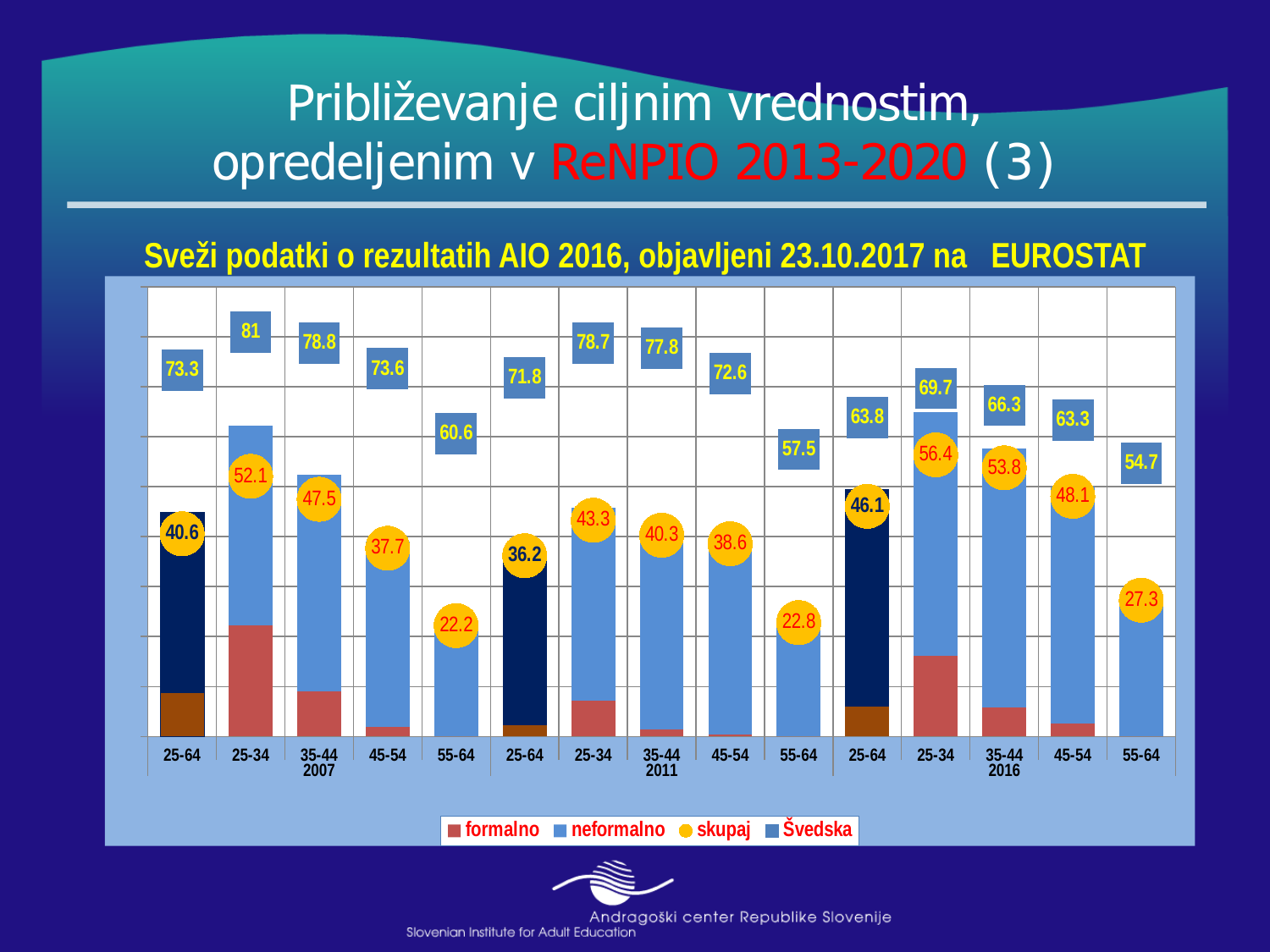

# Približevanje ciljnim vrednostim, opredeljenim v ReNPIO 2013-2020 (3)
       Sveži podatki o rezultatih AIO 2016, objavljeni 23.10.2017 na   EUROSTAT

### Chart

| Category | formalno | neformalno | skupaj | Švedska |
|---|---|---|---|---|
| 25-64 | 8.7 | 36.1 | 40.6 | 73.3 |
| 25-34 | 22.3 | 40.0 | 52.1 | 81.0 |
| 35-44 | 9.0 | 43.4 | 47.5 | 78.8 |
| 45-54 | 2.0 | 37.0 | 37.7 | 73.6 |
| 55-64 | 0.0 | 22.2 | 22.2 | 60.6 |
| 25-64 | 2.3 | 34.7 | 36.2 | 71.8 |
| 25-34 | 7.2 | 38.6 | 43.3 | 78.7 |
| 35-44 | 1.4 | 39.6 | 40.3 | 77.8 |
| 45-54 | 0.4 | 38.5 | 38.6 | 72.6 |
| 55-64 | 0.0 | 22.8 | 22.8 | 57.5 |
| 25-64 | 6.0 | 43.6 | 46.1 | 63.8 |
| 25-34 | 16.2 | 48.7 | 56.4 | 69.7 |
| 35-44 | 5.9 | 51.7 | 53.8 | 66.3 |
| 45-54 | 2.6 | 47.4 | 48.1 | 63.3 |
| 55-64 | 0.0 | 27.3 | 27.3 | 54.7 |